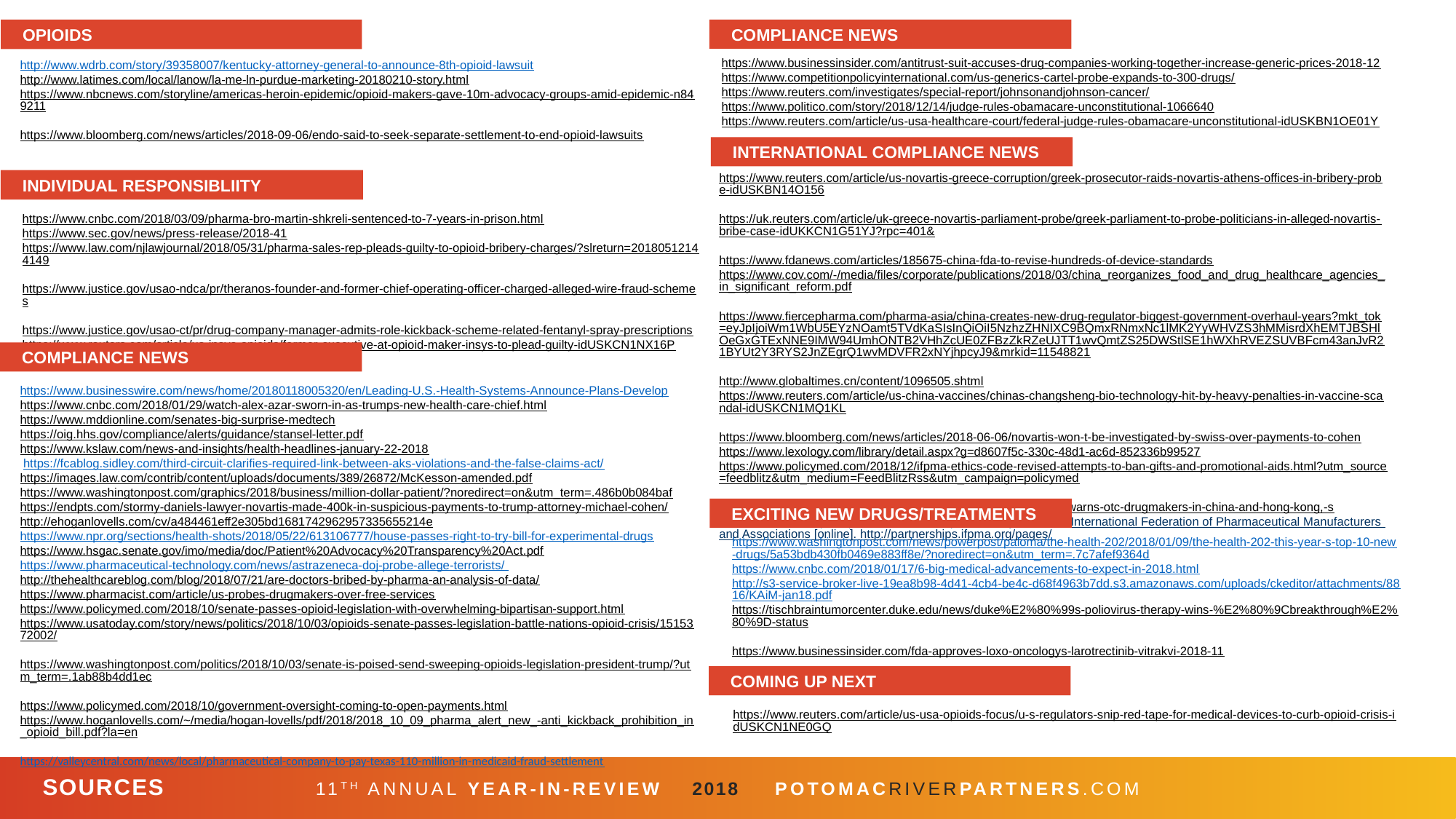

OPIOIDS
COMPLIANCE NEWS
https://www.businessinsider.com/antitrust-suit-accuses-drug-companies-working-together-increase-generic-prices-2018-12
https://www.competitionpolicyinternational.com/us-generics-cartel-probe-expands-to-300-drugs/
https://www.reuters.com/investigates/special-report/johnsonandjohnson-cancer/
https://www.politico.com/story/2018/12/14/judge-rules-obamacare-unconstitutional-1066640
https://www.reuters.com/article/us-usa-healthcare-court/federal-judge-rules-obamacare-unconstitutional-idUSKBN1OE01Y
http://www.wdrb.com/story/39358007/kentucky-attorney-general-to-announce-8th-opioid-lawsuit
http://www.latimes.com/local/lanow/la-me-ln-purdue-marketing-20180210-story.html
https://www.nbcnews.com/storyline/americas-heroin-epidemic/opioid-makers-gave-10m-advocacy-groups-amid-epidemic-n849211
https://www.bloomberg.com/news/articles/2018-09-06/endo-said-to-seek-separate-settlement-to-end-opioid-lawsuits
INTERNATIONAL COMPLIANCE NEWS
https://www.reuters.com/article/us-novartis-greece-corruption/greek-prosecutor-raids-novartis-athens-offices-in-bribery-probe-idUSKBN14O156
https://uk.reuters.com/article/uk-greece-novartis-parliament-probe/greek-parliament-to-probe-politicians-in-alleged-novartis-bribe-case-idUKKCN1G51YJ?rpc=401&
https://www.fdanews.com/articles/185675-china-fda-to-revise-hundreds-of-device-standards
https://www.cov.com/-/media/files/corporate/publications/2018/03/china_reorganizes_food_and_drug_healthcare_agencies_in_significant_reform.pdf
https://www.fiercepharma.com/pharma-asia/china-creates-new-drug-regulator-biggest-government-overhaul-years?mkt_tok=eyJpIjoiWm1WbU5EYzNOamt5TVdKaSIsInQiOiI5NzhzZHNIXC9BQmxRNmxNc1lMK2YyWHVZS3hMMisrdXhEMTJBSHlOeGxGTExNNE9IMW94UmhONTB2VHhZcUE0ZFBzZkRZeUJTT1wvQmtZS25DWStlSE1hWXhRVEZSUVBFcm43anJvR21BYUt2Y3RYS2JnZEgrQ1wvMDVFR2xNYjhpcyJ9&mrkid=11548821
http://www.globaltimes.cn/content/1096505.shtml
https://www.reuters.com/article/us-china-vaccines/chinas-changsheng-bio-technology-hit-by-heavy-penalties-in-vaccine-scandal-idUSKCN1MQ1KL
https://www.bloomberg.com/news/articles/2018-06-06/novartis-won-t-be-investigated-by-swiss-over-payments-to-cohen
https://www.lexology.com/library/detail.aspx?g=d8607f5c-330c-48d1-ac6d-852336b99527
https://www.policymed.com/2018/12/ifpma-ethics-code-revised-attempts-to-ban-gifts-and-promotional-aids.html?utm_source=feedblitz&utm_medium=FeedBlitzRss&utm_campaign=policymed
https://www.raps.org/news-and-articles/news-articles/2018/3/fda-warns-otc-drugmakers-in-china-and-hong-kong,-s
SOURCE: IFPMA (2016) Health Partnerships Directory. Geneva: International Federation of Pharmaceutical Manufacturers and Associations [online]. http://partnerships.ifpma.org/pages/

INDIVIDUAL RESPONSIBLIITY
https://www.cnbc.com/2018/03/09/pharma-bro-martin-shkreli-sentenced-to-7-years-in-prison.html
https://www.sec.gov/news/press-release/2018-41
https://www.law.com/njlawjournal/2018/05/31/pharma-sales-rep-pleads-guilty-to-opioid-bribery-charges/?slreturn=20180512144149
https://www.justice.gov/usao-ndca/pr/theranos-founder-and-former-chief-operating-officer-charged-alleged-wire-fraud-schemes
https://www.justice.gov/usao-ct/pr/drug-company-manager-admits-role-kickback-scheme-related-fentanyl-spray-prescriptions
https://www.reuters.com/article/us-insys-opioids/former-executive-at-opioid-maker-insys-to-plead-guilty-idUSKCN1NX16P
COMPLIANCE NEWS
https://www.businesswire.com/news/home/20180118005320/en/Leading-U.S.-Health-Systems-Announce-Plans-Develop
https://www.cnbc.com/2018/01/29/watch-alex-azar-sworn-in-as-trumps-new-health-care-chief.html
https://www.mddionline.com/senates-big-surprise-medtech
https://oig.hhs.gov/compliance/alerts/guidance/stansel-letter.pdf
https://www.kslaw.com/news-and-insights/health-headlines-january-22-2018
 https://fcablog.sidley.com/third-circuit-clarifies-required-link-between-aks-violations-and-the-false-claims-act/
https://images.law.com/contrib/content/uploads/documents/389/26872/McKesson-amended.pdf
https://www.washingtonpost.com/graphics/2018/business/million-dollar-patient/?noredirect=on&utm_term=.486b0b084baf
https://endpts.com/stormy-daniels-lawyer-novartis-made-400k-in-suspicious-payments-to-trump-attorney-michael-cohen/
http://ehoganlovells.com/cv/a484461eff2e305bd1681742962957335655214e
https://www.npr.org/sections/health-shots/2018/05/22/613106777/house-passes-right-to-try-bill-for-experimental-drugs
https://www.hsgac.senate.gov/imo/media/doc/Patient%20Advocacy%20Transparency%20Act.pdf
https://www.pharmaceutical-technology.com/news/astrazeneca-doj-probe-allege-terrorists/
http://thehealthcareblog.com/blog/2018/07/21/are-doctors-bribed-by-pharma-an-analysis-of-data/
https://www.pharmacist.com/article/us-probes-drugmakers-over-free-services
https://www.policymed.com/2018/10/senate-passes-opioid-legislation-with-overwhelming-bipartisan-support.html
https://www.usatoday.com/story/news/politics/2018/10/03/opioids-senate-passes-legislation-battle-nations-opioid-crisis/1515372002/
https://www.washingtonpost.com/politics/2018/10/03/senate-is-poised-send-sweeping-opioids-legislation-president-trump/?utm_term=.1ab88b4dd1ec
https://www.policymed.com/2018/10/government-oversight-coming-to-open-payments.html
https://www.hoganlovells.com/~/media/hogan-lovells/pdf/2018/2018_10_09_pharma_alert_new_-anti_kickback_prohibition_in_opioid_bill.pdf?la=en
https://valleycentral.com/news/local/pharmaceutical-company-to-pay-texas-110-million-in-medicaid-fraud-settlement
EXCITING NEW DRUGS/TREATMENTS
https://www.washingtonpost.com/news/powerpost/paloma/the-health-202/2018/01/09/the-health-202-this-year-s-top-10-new-drugs/5a53bdb430fb0469e883ff8e/?noredirect=on&utm_term=.7c7afef9364d
https://www.cnbc.com/2018/01/17/6-big-medical-advancements-to-expect-in-2018.html
http://s3-service-broker-live-19ea8b98-4d41-4cb4-be4c-d68f4963b7dd.s3.amazonaws.com/uploads/ckeditor/attachments/8816/KAiM-jan18.pdf
https://tischbraintumorcenter.duke.edu/news/duke%E2%80%99s-poliovirus-therapy-wins-%E2%80%9Cbreakthrough%E2%80%9D-status
https://www.businessinsider.com/fda-approves-loxo-oncologys-larotrectinib-vitrakvi-2018-11

COMING UP NEXT
https://www.reuters.com/article/us-usa-opioids-focus/u-s-regulators-snip-red-tape-for-medical-devices-to-curb-opioid-crisis-idUSKCN1NE0GQ

11TH ANNUAL YEAR-IN-REVIEW    2018
POTOMACRIVERPARTNERS.COM
SOURCES